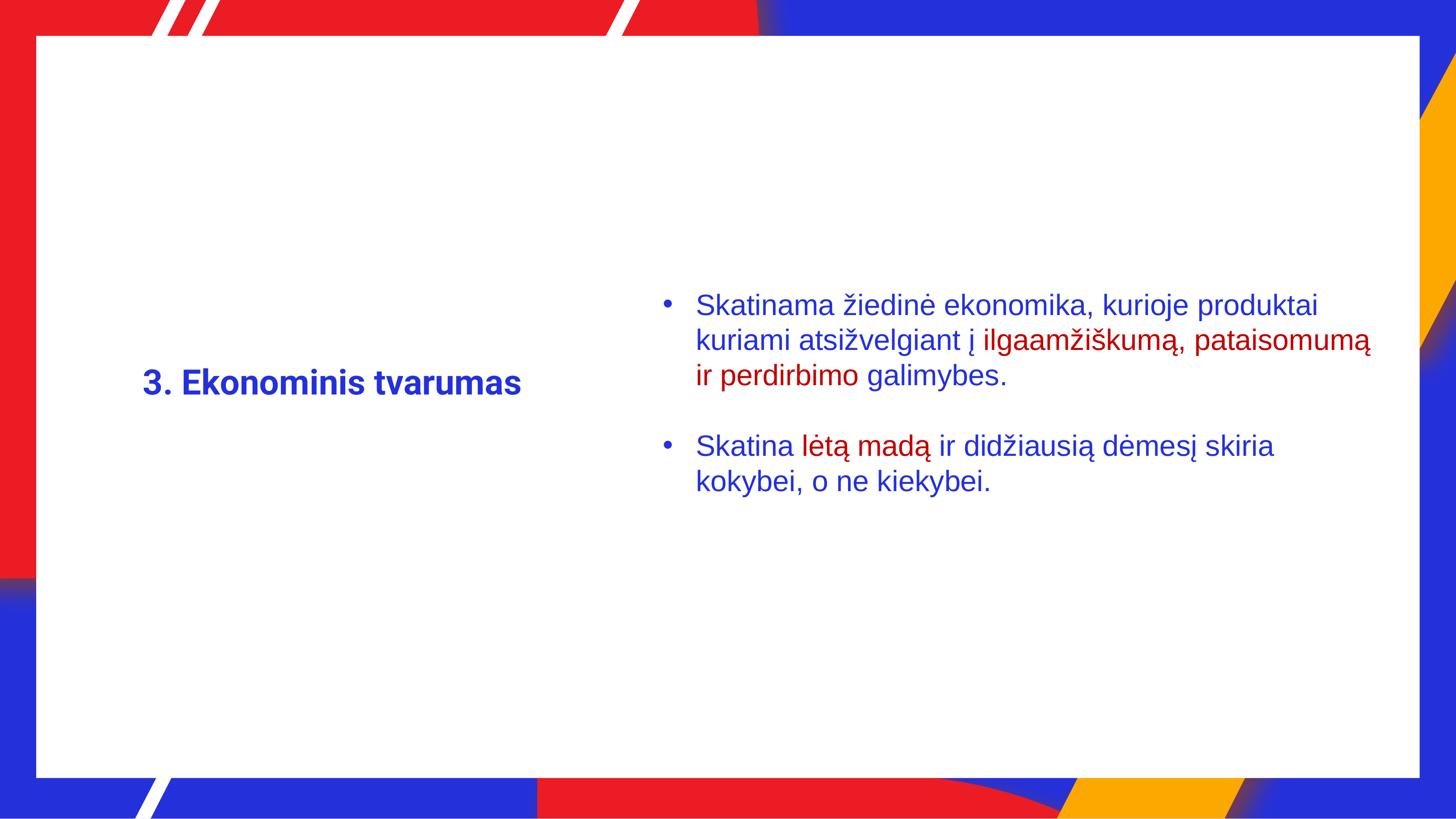

Skatinama žiedinė ekonomika, kurioje produktai kuriami atsižvelgiant į ilgaamžiškumą, pataisomumą ir perdirbimo galimybes.

Skatina lėtą madą ir didžiausią dėmesį skiria kokybei, o ne kiekybei.
3. Ekonominis tvarumas